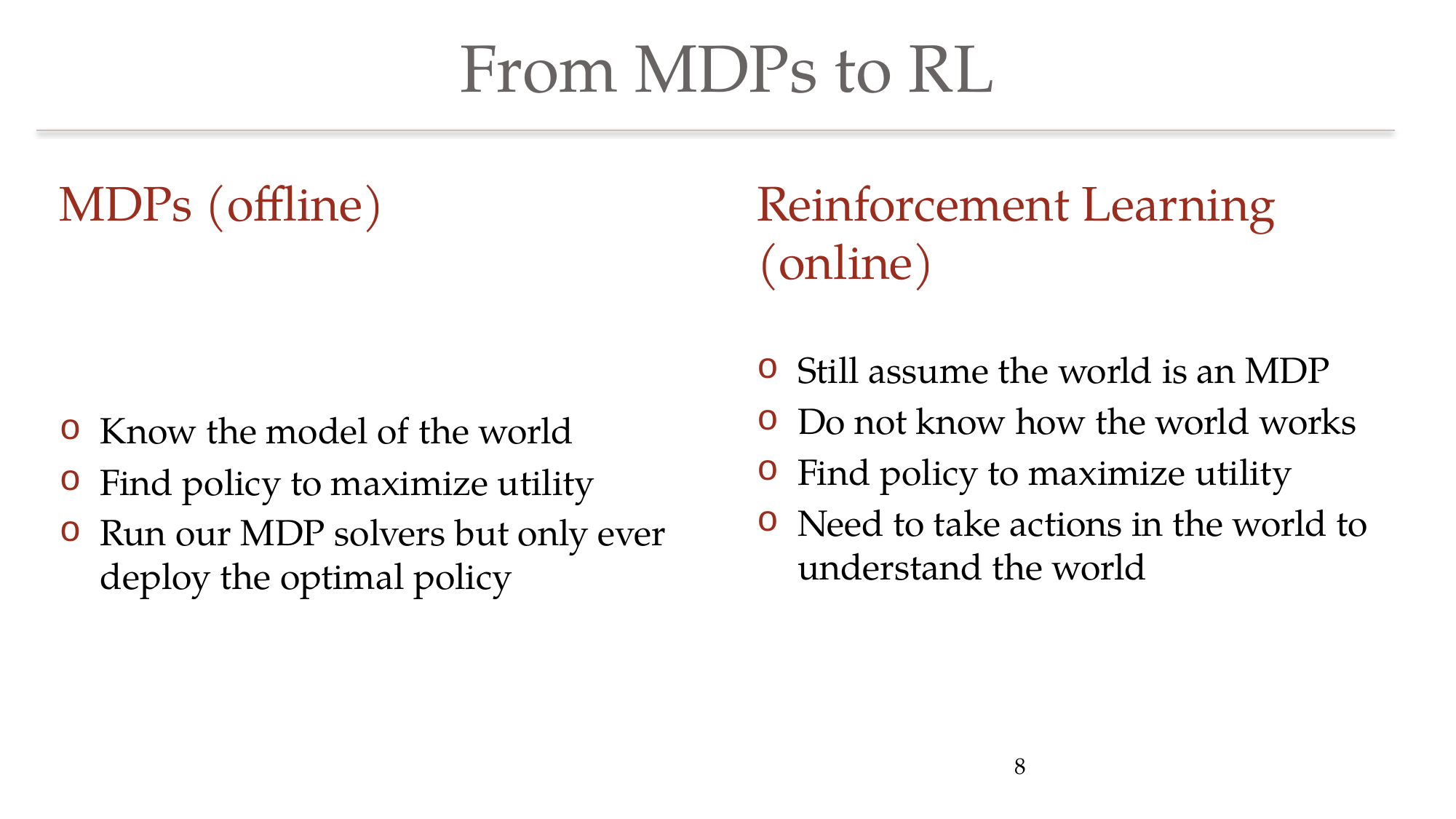

# From MDPs to RL
MDPs (offline)

Know the model of the world
Find policy to maximize utility
Run our MDP solvers but only ever deploy the optimal policy
Reinforcement Learning  (online)

Still assume the world is an MDP
Do not know how the world works
Find policy to maximize utility
Need to take actions in the world to understand the world

8